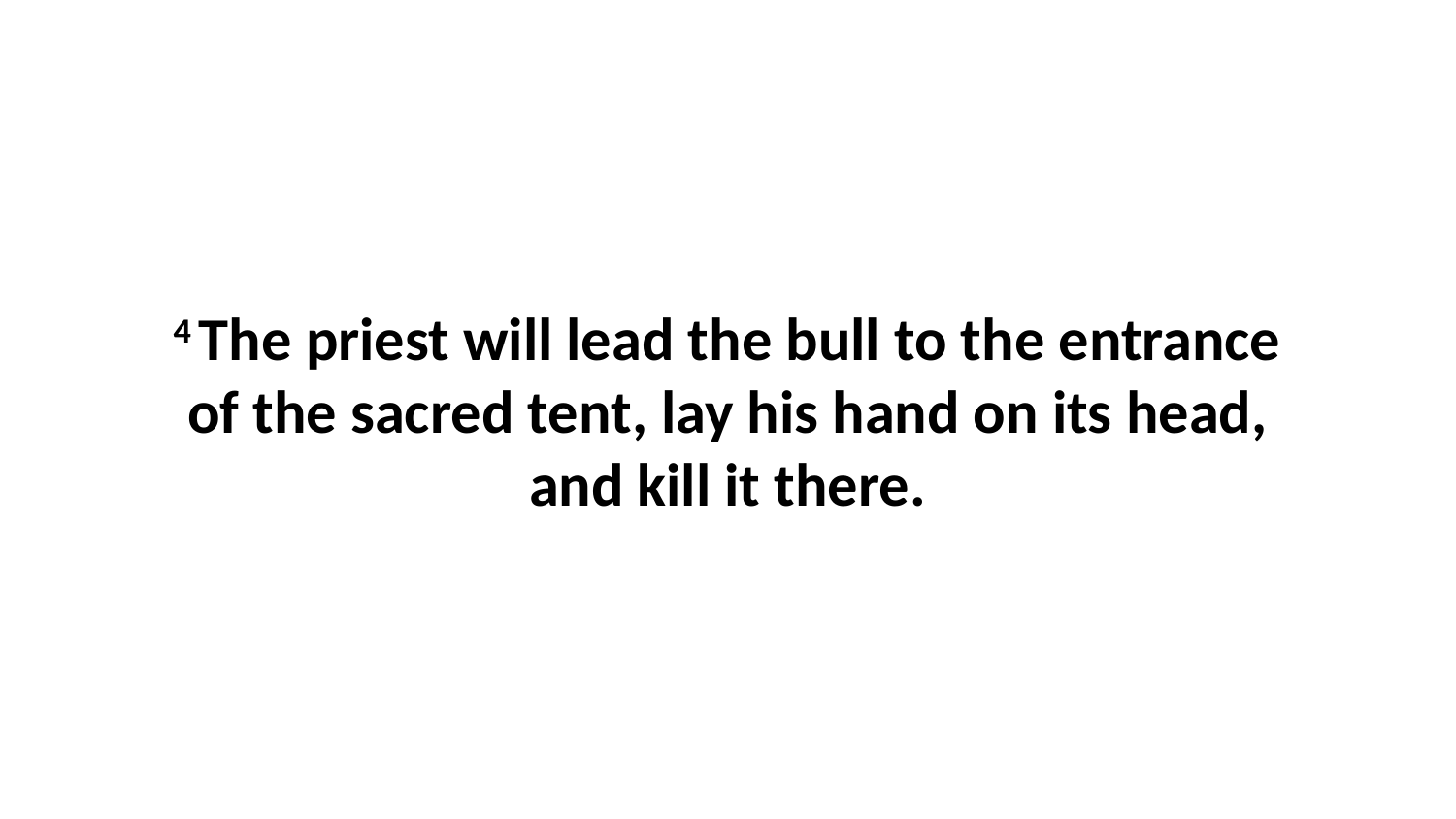

4 The priest will lead the bull to the entrance of the sacred tent, lay his hand on its head, and kill it there.